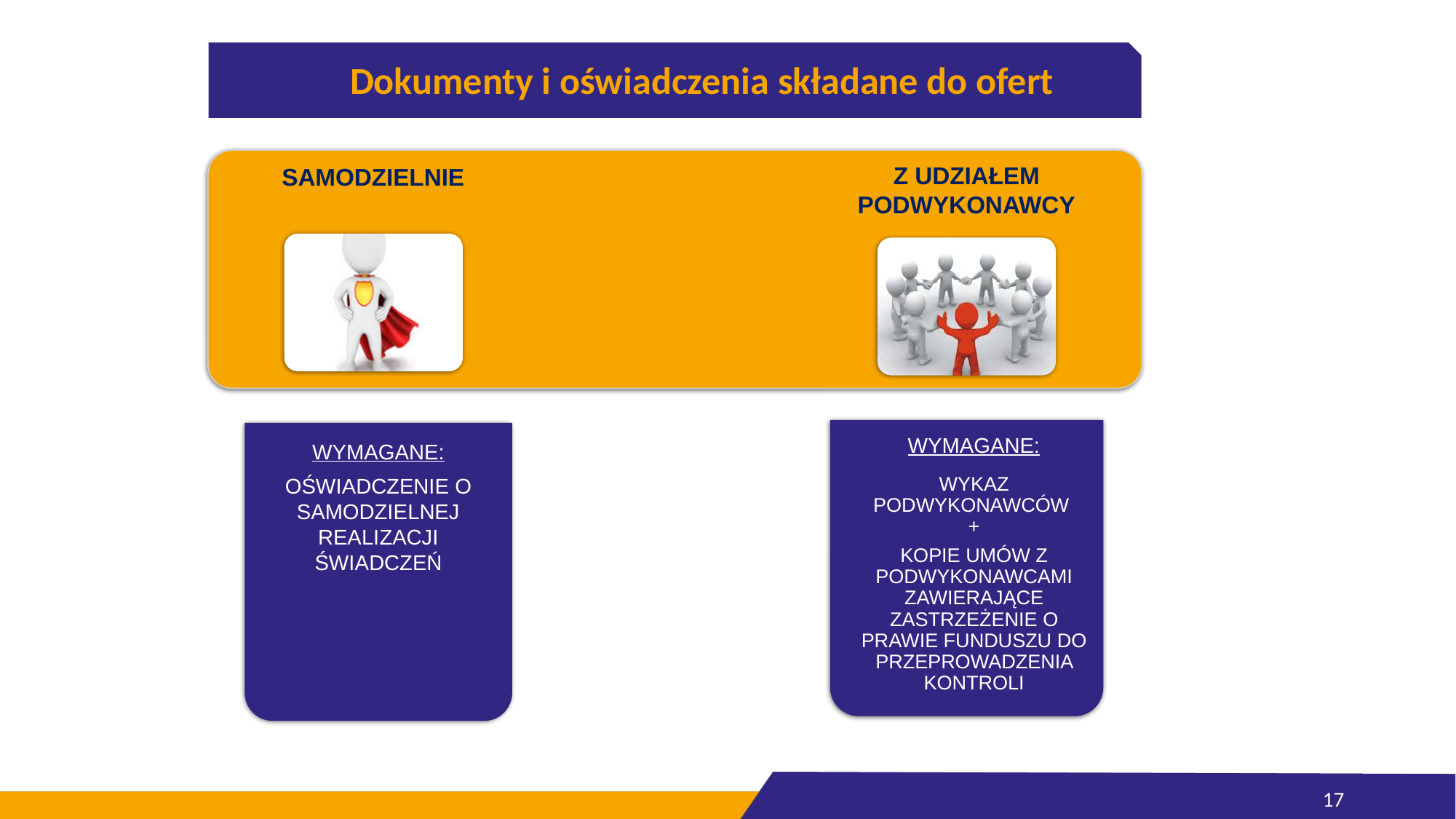

# Dokumenty i oświadczenia składane do ofert

WYMAGANE:

WYKAZ PODWYKONAWCÓW
+
KOPIE UMÓW Z PODWYKONAWCAMI ZAWIERAJĄCE ZASTRZEŻENIE O PRAWIE FUNDUSZU DO PRZEPROWADZENIA KONTROLI

WYMAGANE:

OŚWIADCZENIE O SAMODZIELNEJ REALIZACJI ŚWIADCZEŃ
Z UDZIAŁEM PODWYKONAWCY
SAMODZIELNIE